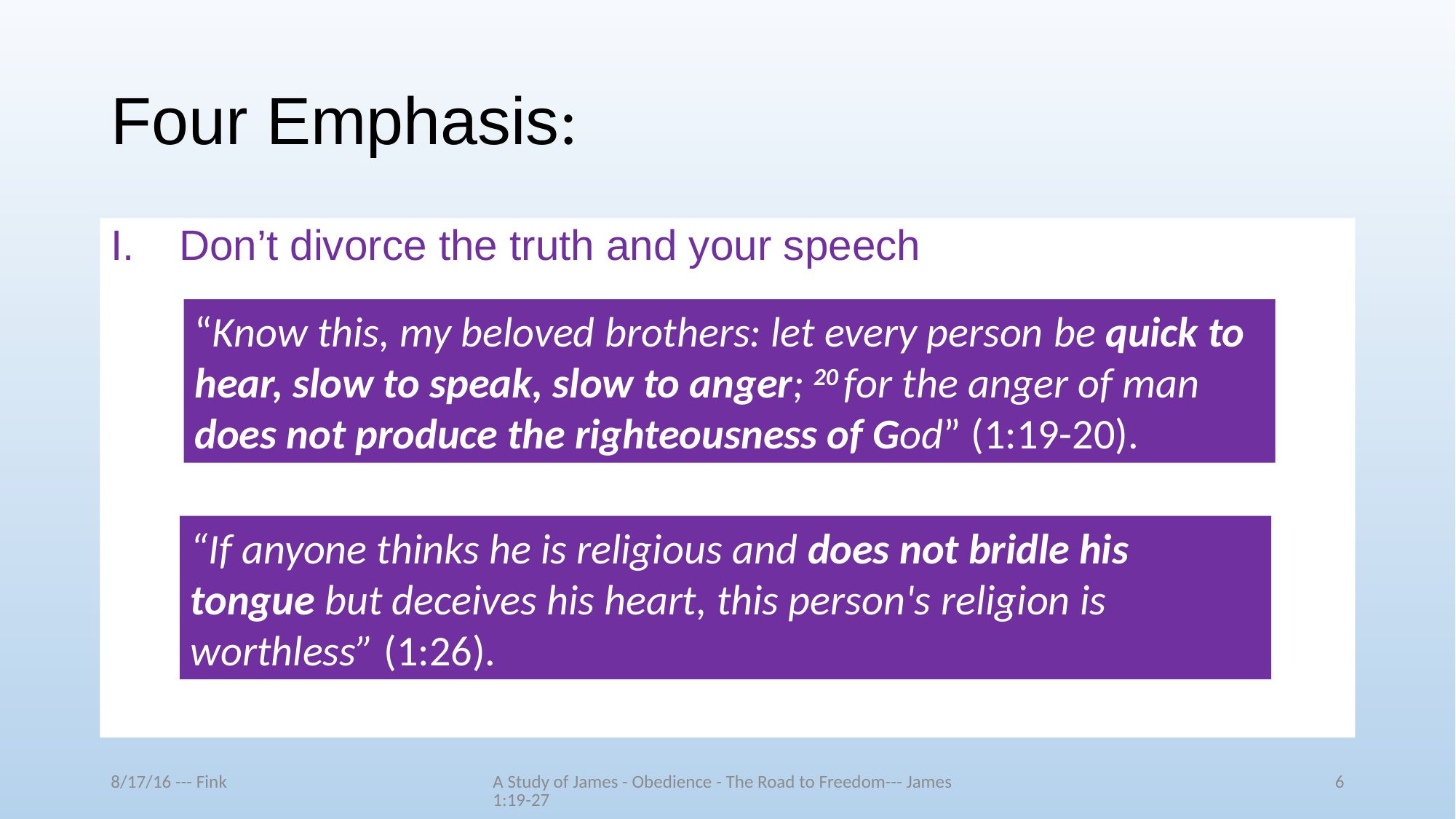

# Four Emphasis:
Don’t divorce the truth and your speech
“Know this, my beloved brothers: let every person be quick to hear, slow to speak, slow to anger; 20 for the anger of man does not produce the righteousness of God” (1:19-20).
“If anyone thinks he is religious and does not bridle his tongue but deceives his heart, this person's religion is worthless” (1:26).
8/17/16 --- Fink
A Study of James - Obedience - The Road to Freedom--- James 1:19-27
6